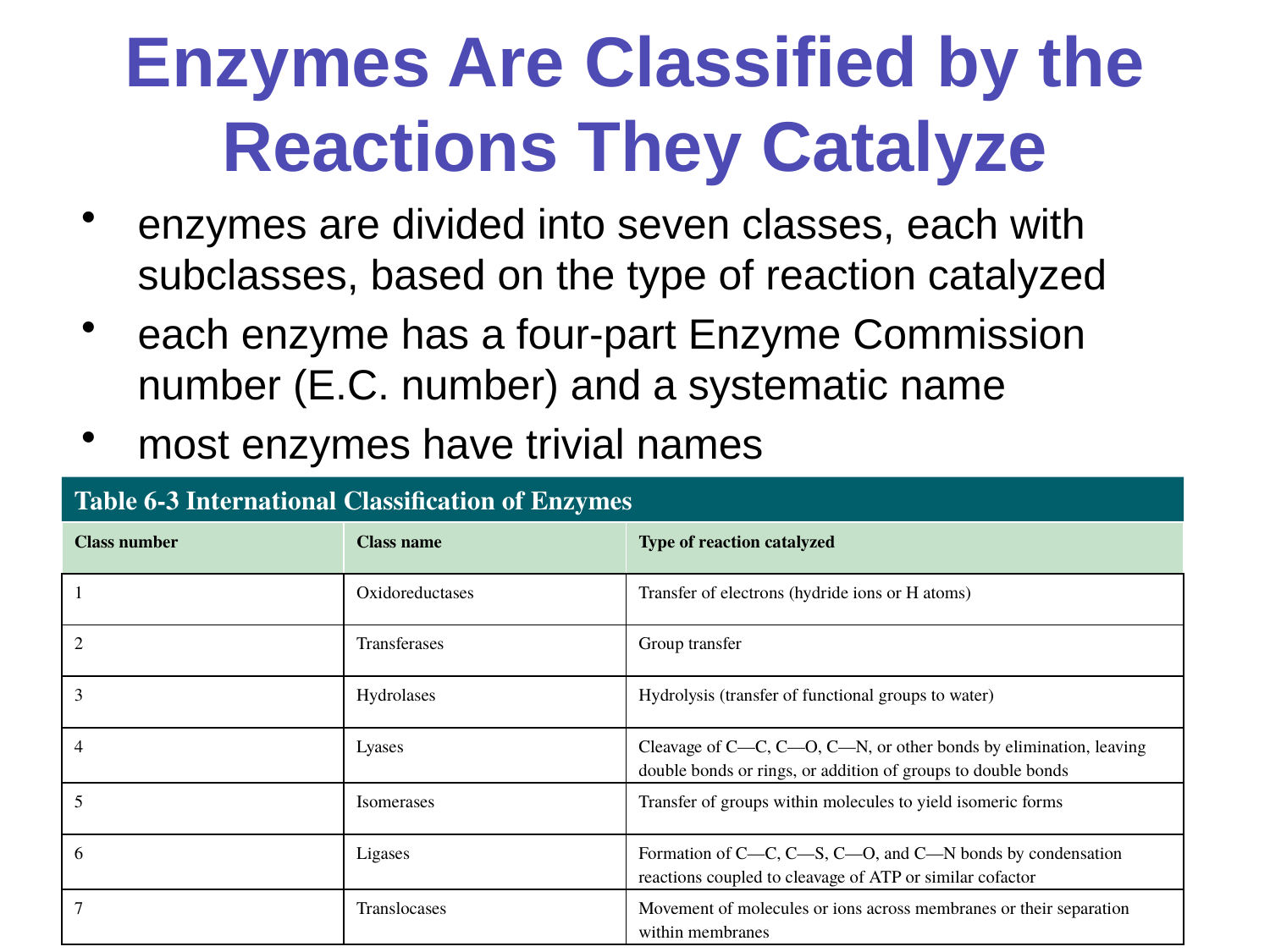

# Enzymes Are Classified by the Reactions They Catalyze
enzymes are divided into seven classes, each with subclasses, based on the type of reaction catalyzed
each enzyme has a four-part Enzyme Commission number (E.C. number) and a systematic name
most enzymes have trivial names

Table 6-3 International Classification of Enzymes
| Class number | Class name | Type of reaction catalyzed |
| --- | --- | --- |
| 1 | Oxidoreductases | Transfer of electrons (hydride ions or H atoms) |
| 2 | Transferases | Group transfer |
| 3 | Hydrolases | Hydrolysis (transfer of functional groups to water) |
| 4 | Lyases | Cleavage of C—C, C—O, C—N, or other bonds by elimination, leaving double bonds or rings, or addition of groups to double bonds |
| 5 | Isomerases | Transfer of groups within molecules to yield isomeric forms |
| 6 | Ligases | Formation of C—C, C—S, C—O, and C—N bonds by condensation reactions coupled to cleavage of ATP or similar cofactor |
| 7 | Translocases | Movement of molecules or ions across membranes or their separation within membranes |